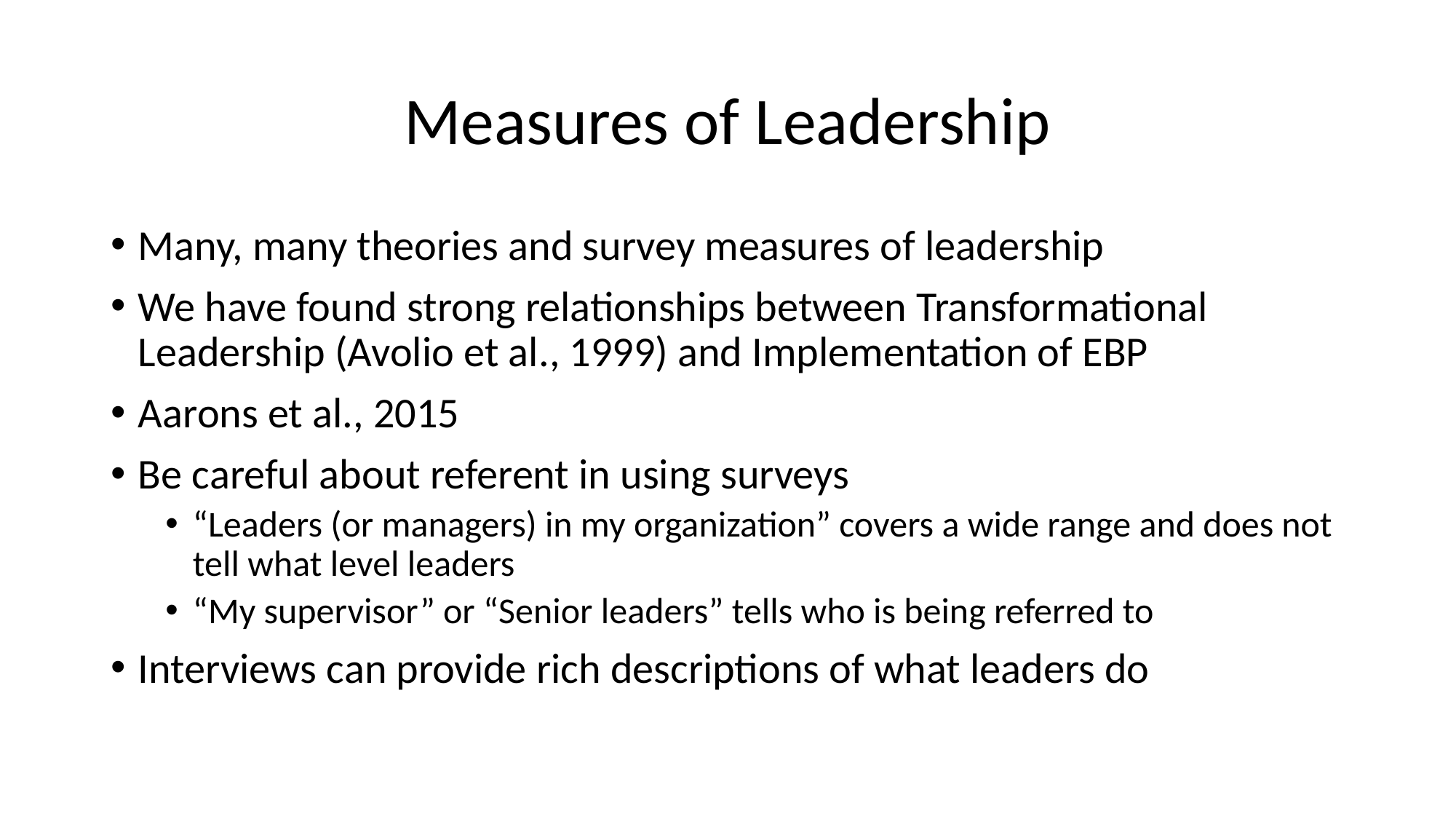

# Measures of Leadership
Many, many theories and survey measures of leadership
We have found strong relationships between Transformational Leadership (Avolio et al., 1999) and Implementation of EBP
Aarons et al., 2015
Be careful about referent in using surveys
“Leaders (or managers) in my organization” covers a wide range and does not tell what level leaders
“My supervisor” or “Senior leaders” tells who is being referred to
Interviews can provide rich descriptions of what leaders do